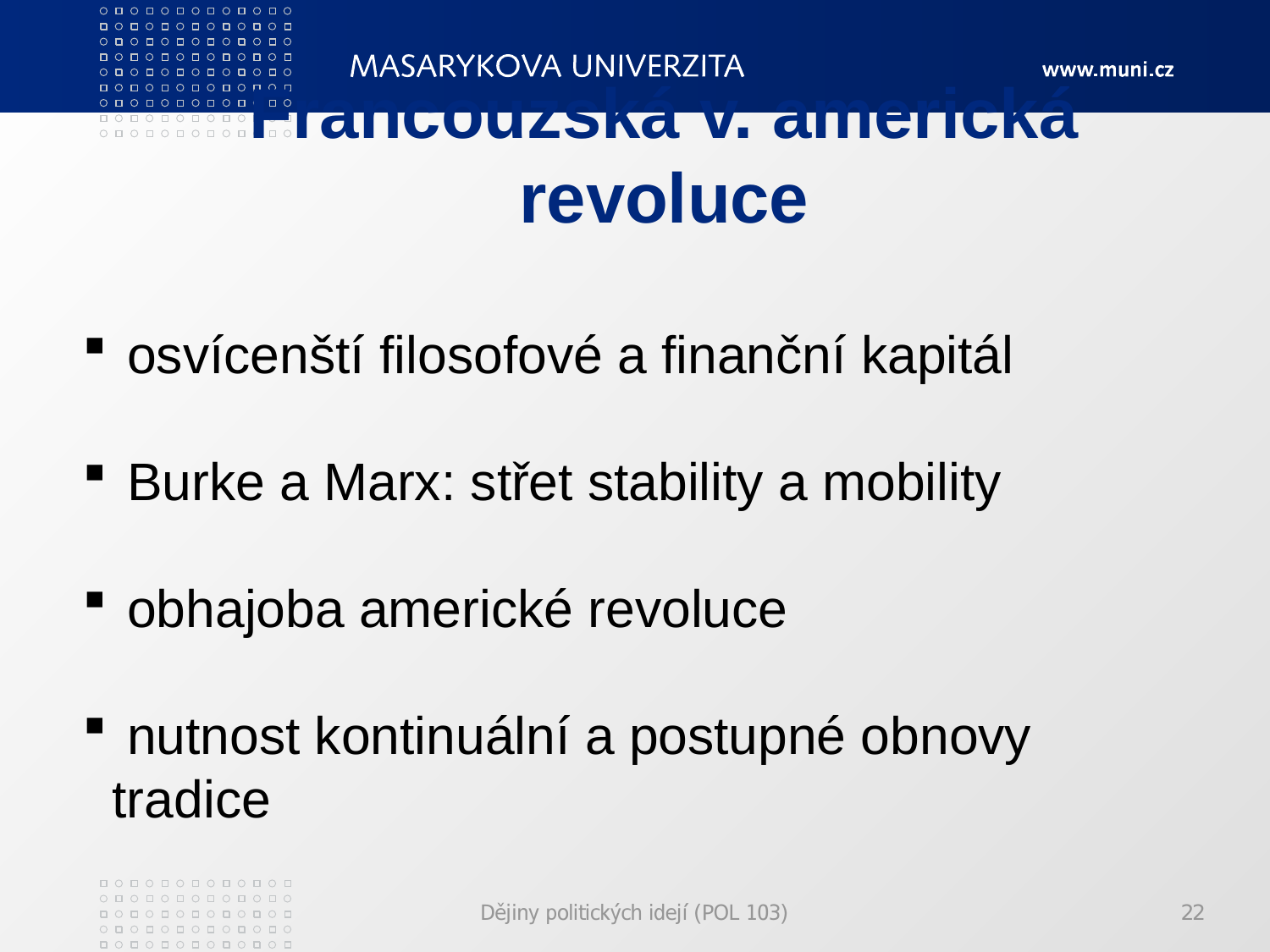

# Francouzská v. americká revoluce
 osvícenští filosofové a finanční kapitál

 Burke a Marx: střet stability a mobility

 obhajoba americké revoluce

 nutnost kontinuální a postupné obnovy tradice
Dějiny politických idejí (POL 103)
22